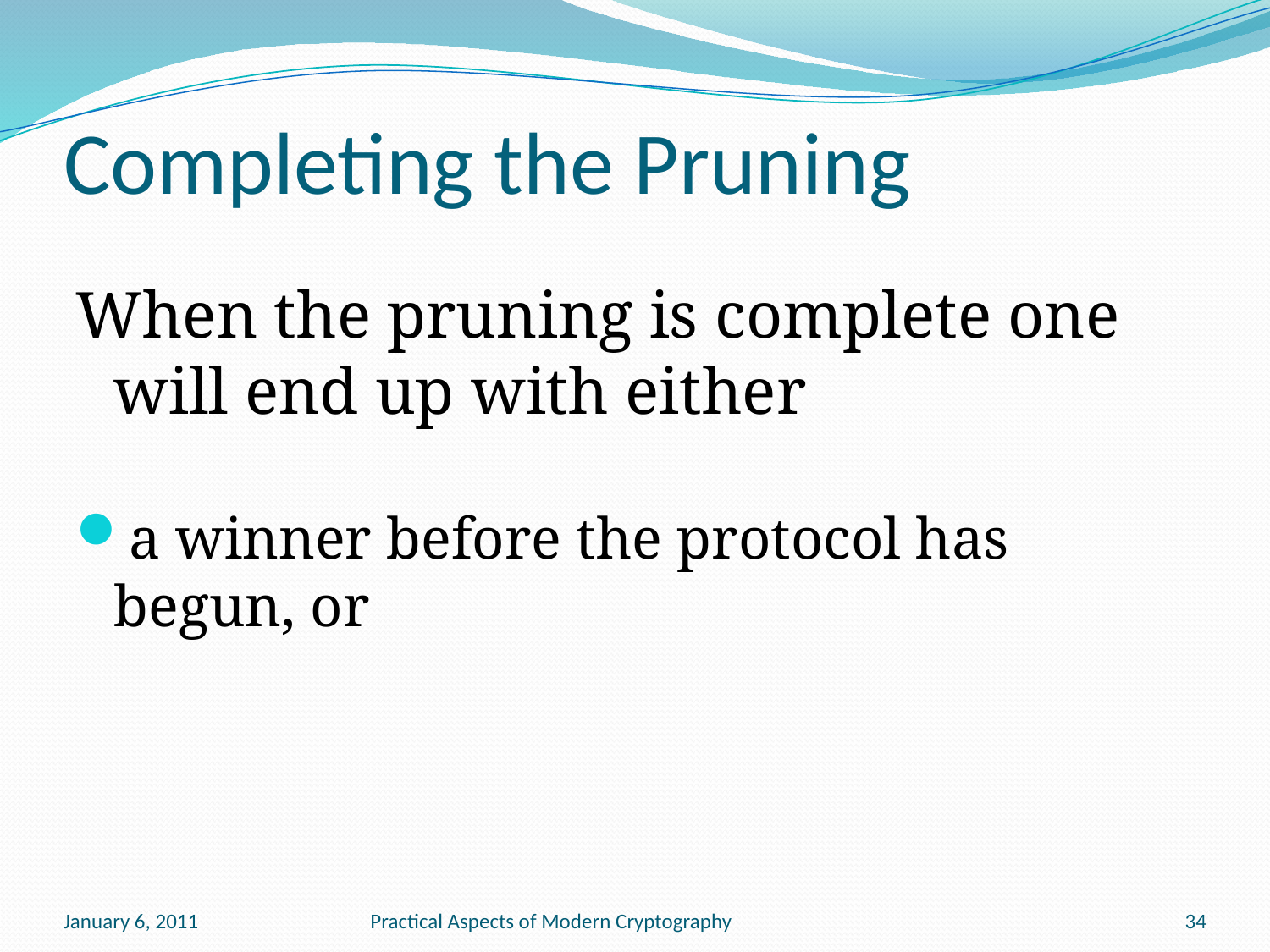

# Completing the Pruning
When the pruning is complete one will end up with either

a winner before the protocol has begun, or

January 6, 2011
Practical Aspects of Modern Cryptography
34